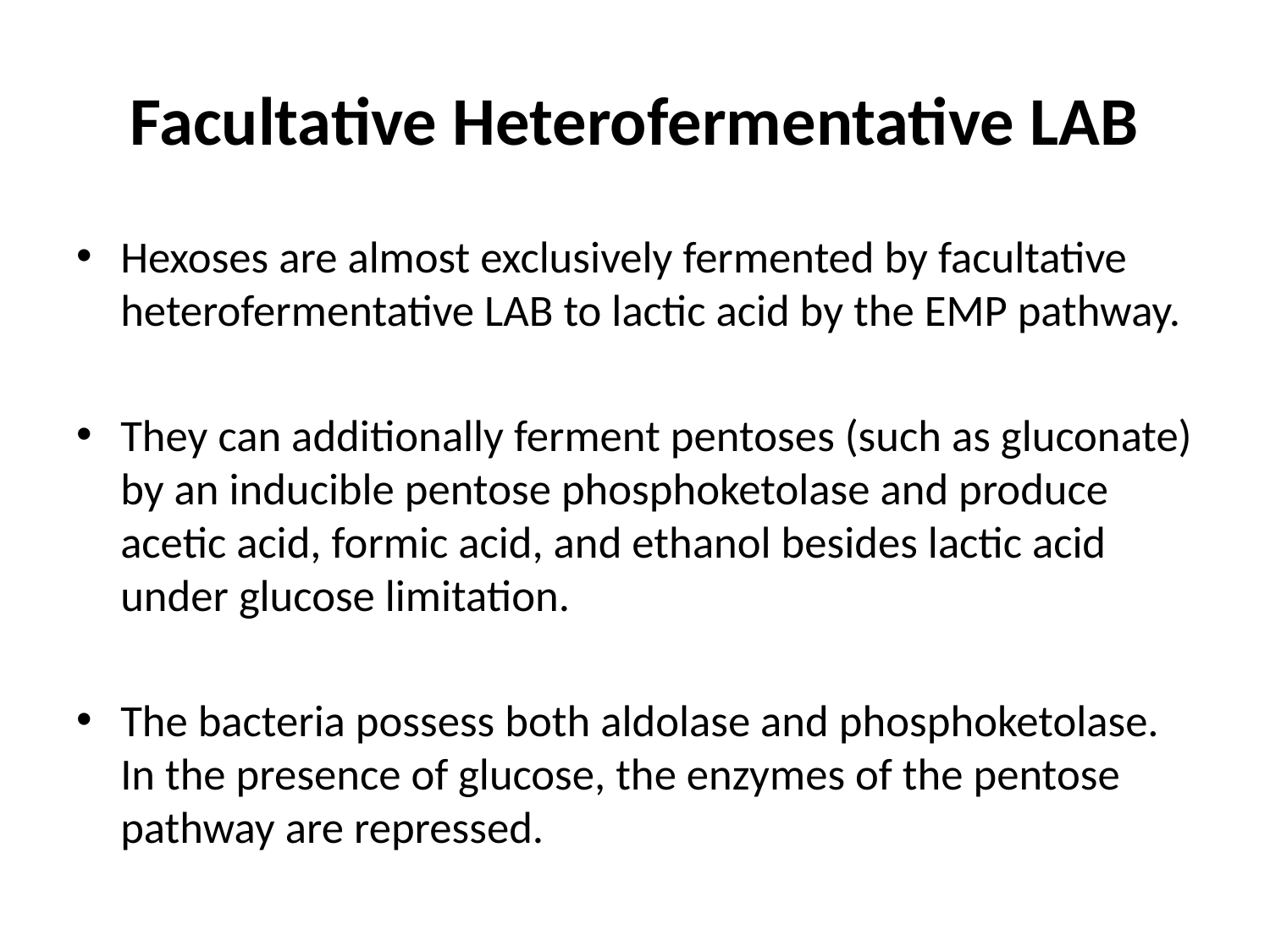

# Facultative Heterofermentative LAB
Hexoses are almost exclusively fermented by facultative heterofermentative LAB to lactic acid by the EMP pathway.

They can additionally ferment pentoses (such as gluconate) by an inducible pentose phosphoketolase and produce acetic acid, formic acid, and ethanol besides lactic acid under glucose limitation.

The bacteria possess both aldolase and phosphoketolase. In the presence of glucose, the enzymes of the pentose pathway are repressed.